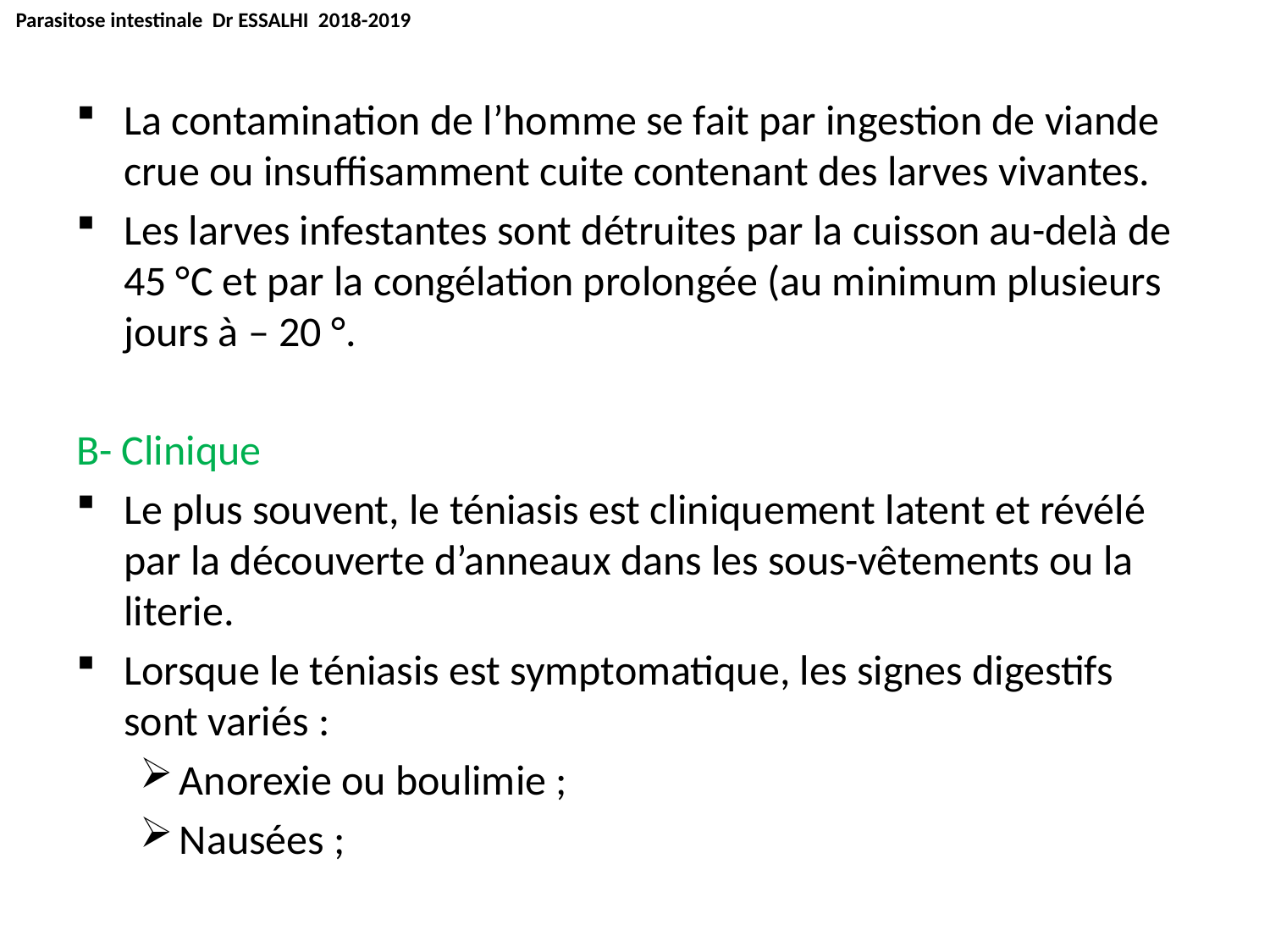

Parasitose intestinale  Dr ESSALHI  2018-2019
La contamination de l’homme se fait par ingestion de viande crue ou insuffisamment cuite contenant des larves vivantes.
Les larves infestantes sont détruites par la cuisson au-delà de 45 °C et par la congélation prolongée (au minimum plusieurs jours à – 20 °.

B- Clinique
Le plus souvent, le téniasis est cliniquement latent et révélé par la découverte d’anneaux dans les sous-vêtements ou la literie.
Lorsque le téniasis est symptomatique, les signes digestifs sont variés :
Anorexie ou boulimie ;
Nausées ;